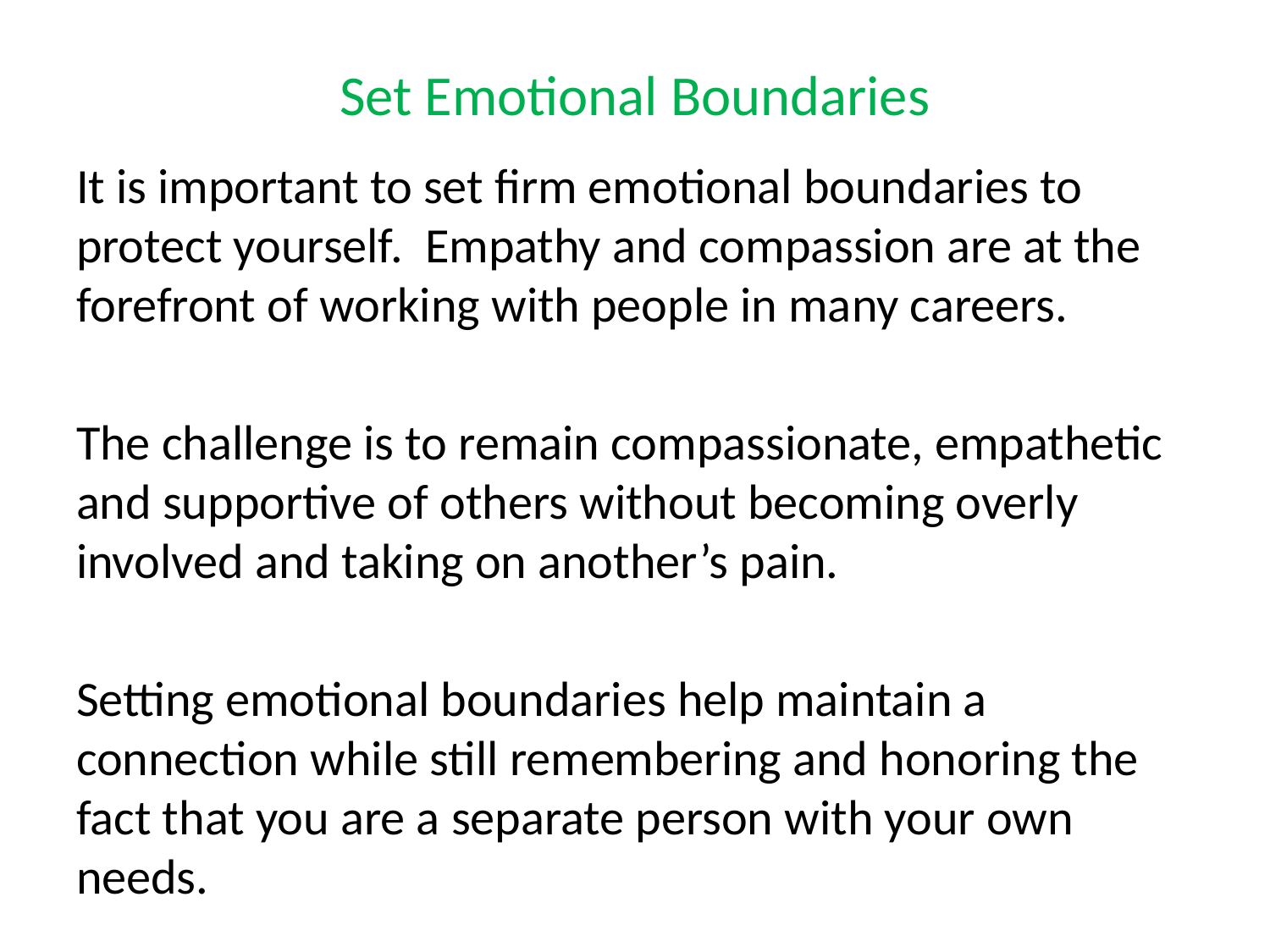

# Set Emotional Boundaries
It is important to set firm emotional boundaries to protect yourself.  Empathy and compassion are at the forefront of working with people in many careers.

The challenge is to remain compassionate, empathetic and supportive of others without becoming overly involved and taking on another’s pain.

Setting emotional boundaries help maintain a connection while still remembering and honoring the fact that you are a separate person with your own needs.